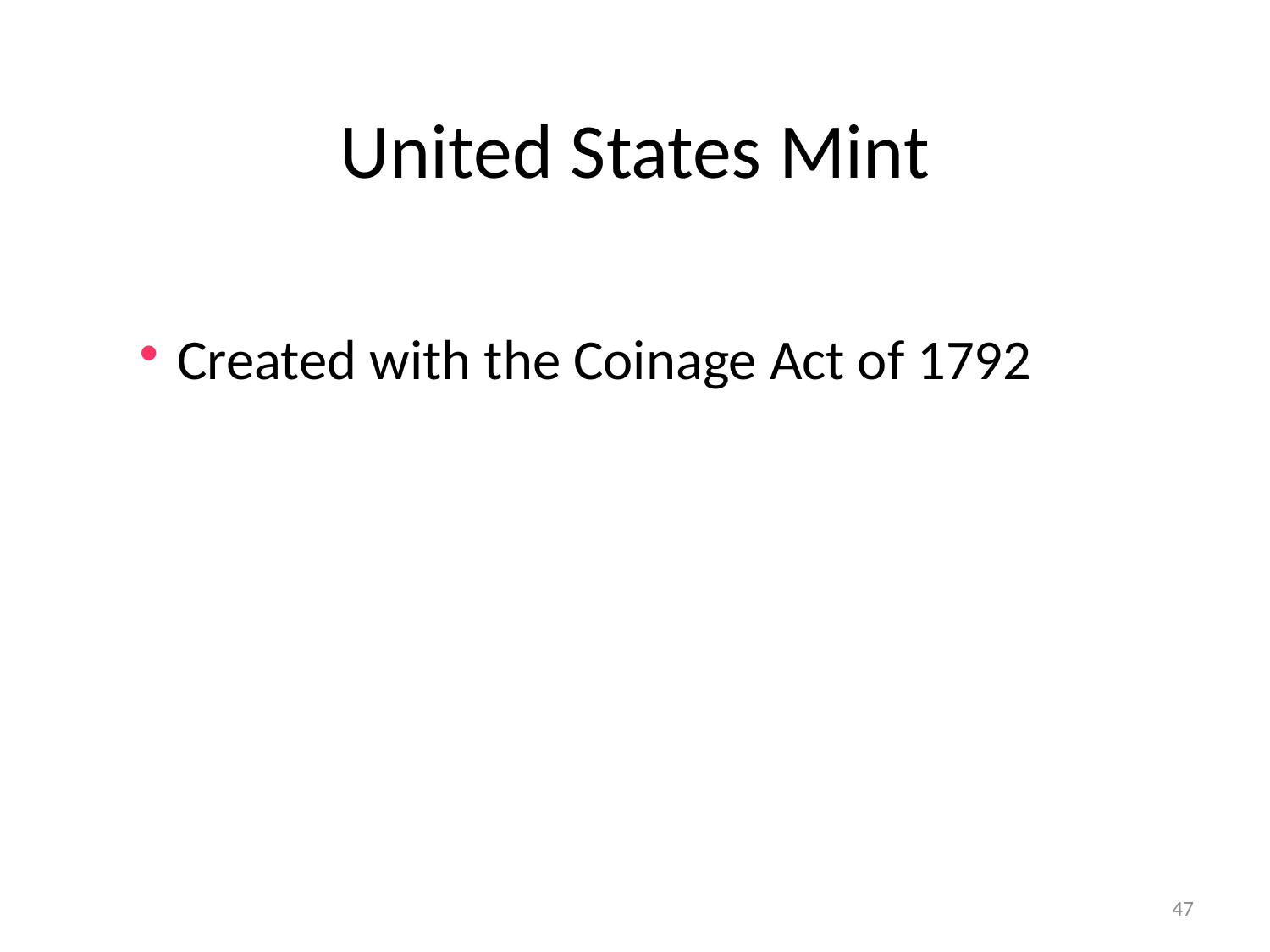

United States Mint
Created with the Coinage Act of 1792

47